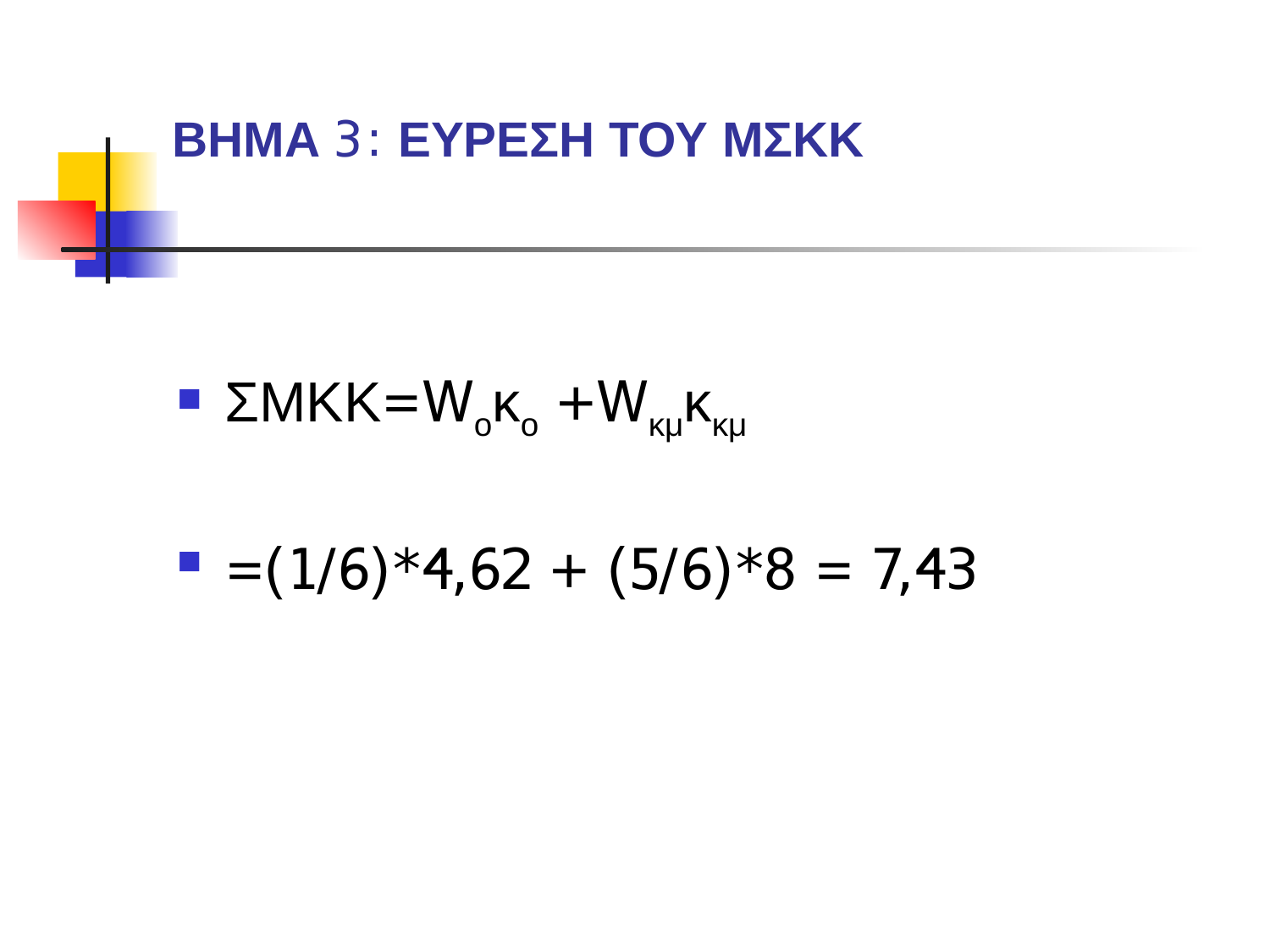

# ΒΗΜΑ 3: ΕΥΡΕΣΗ ΤΟΥ ΜΣΚΚ

ΣΜΚΚ=Wοκο +Wκμκκμ

=(1/6)*4,62 + (5/6)*8 = 7,43